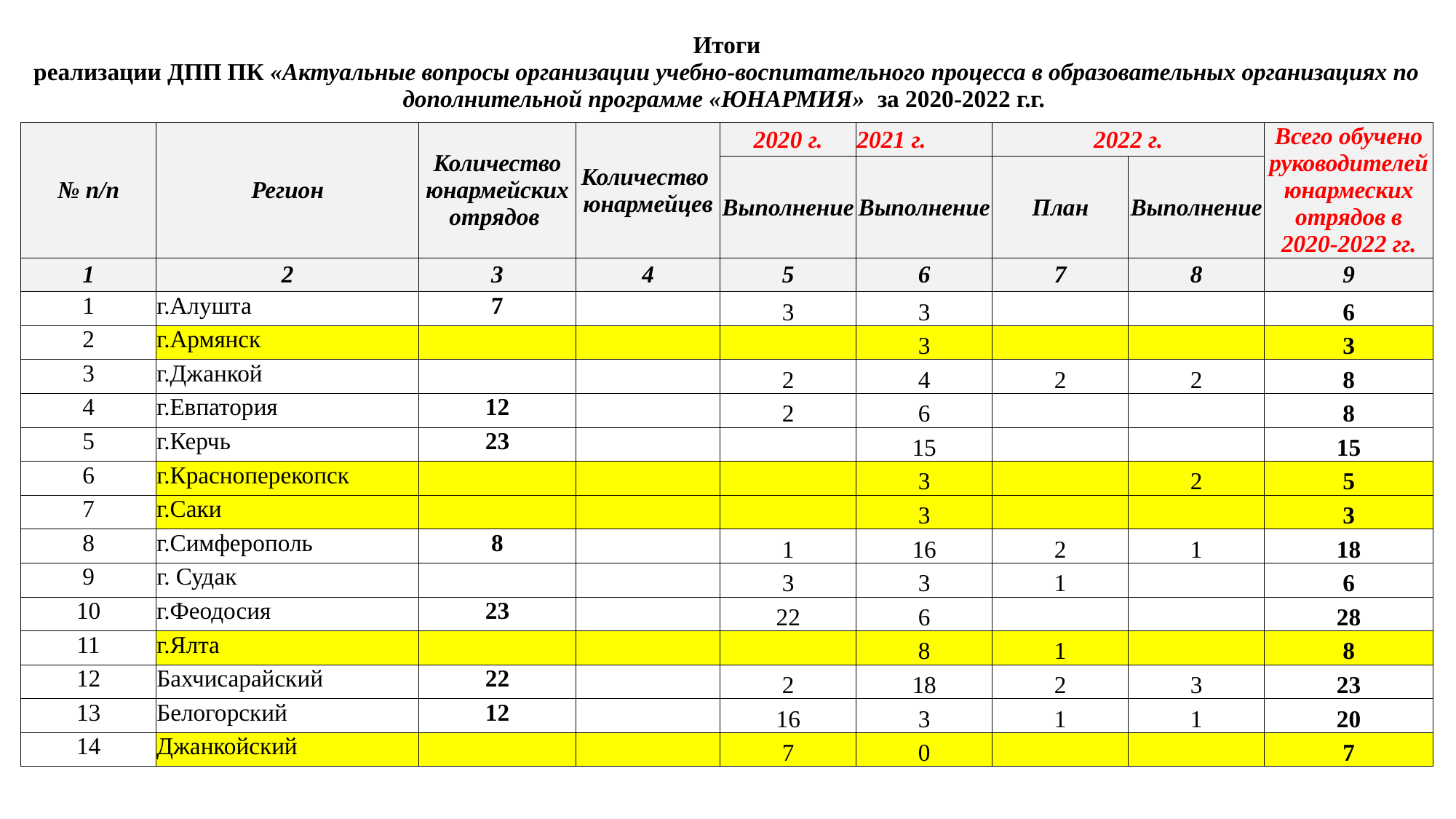

| Итоги реализации ДПП ПК «Актуальные вопросы организации учебно-воспитательного процесса в образовательных организациях по дополнительной программе «ЮНАРМИЯ» за 2020-2022 г.г. |  |  |  |  |  |  |  |  |
| --- | --- | --- | --- | --- | --- | --- | --- | --- |
| № п/п | Регион | Количество юнармейских отрядов | Количество юнармейцев | 2020 г. | 2021 г. | 2022 г. |  | Всего обучено руководителей юнармеских отрядов в 2020-2022 гг. |
|  |  |  |  | Выполнение | Выполнение | План | Выполнение |  |
| 1 | 2 | 3 | 4 | 5 | 6 | 7 | 8 | 9 |
| 1 | г.Алушта | 7 |  | 3 | 3 |  |  | 6 |
| 2 | г.Армянск |  |  |  | 3 |  |  | 3 |
| 3 | г.Джанкой |  |  | 2 | 4 | 2 | 2 | 8 |
| 4 | г.Евпатория | 12 |  | 2 | 6 |  |  | 8 |
| 5 | г.Керчь | 23 |  |  | 15 |  |  | 15 |
| 6 | г.Красноперекопск |  |  |  | 3 |  | 2 | 5 |
| 7 | г.Саки |  |  |  | 3 |  |  | 3 |
| 8 | г.Симферополь | 8 |  | 1 | 16 | 2 | 1 | 18 |
| 9 | г. Судак |  |  | 3 | 3 | 1 |  | 6 |
| 10 | г.Феодосия | 23 |  | 22 | 6 |  |  | 28 |
| 11 | г.Ялта |  |  |  | 8 | 1 |  | 8 |
| 12 | Бахчисарайский | 22 |  | 2 | 18 | 2 | 3 | 23 |
| 13 | Белогорский | 12 |  | 16 | 3 | 1 | 1 | 20 |
| 14 | Джанкойский |  |  | 7 | 0 |  |  | 7 |